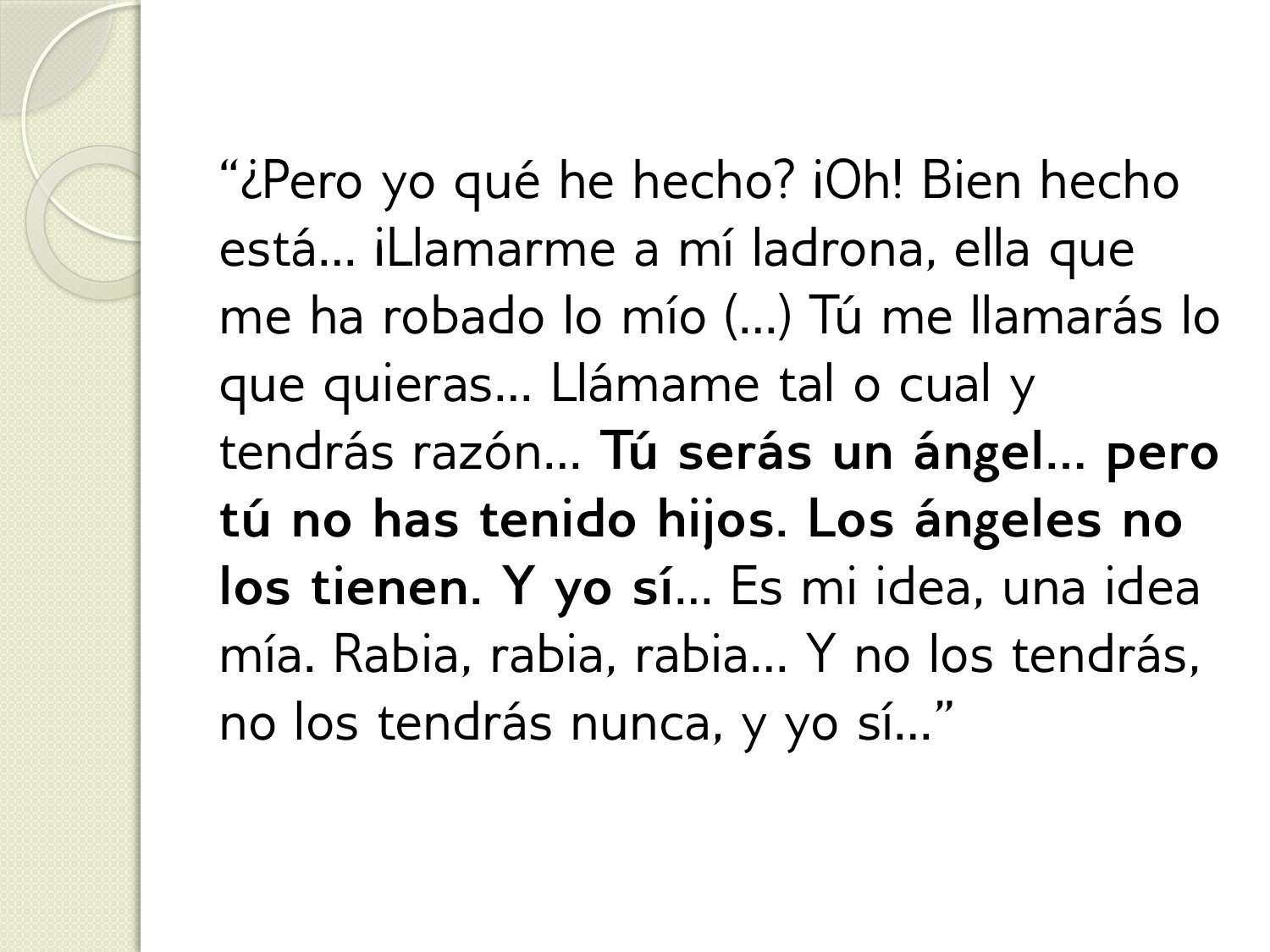

“¿Pero yo qué he hecho? ¡Oh! Bien hecho está… ¡Llamarme a mí ladrona, ella que me ha robado lo mío (…) Tú me llamarás lo que quieras… Llámame tal o cual y tendrás razón… Tú serás un ángel… pero tú no has tenido hijos. Los ángeles no los tienen. Y yo sí… Es mi idea, una idea mía. Rabia, rabia, rabia… Y no los tendrás, no los tendrás nunca, y yo sí…”